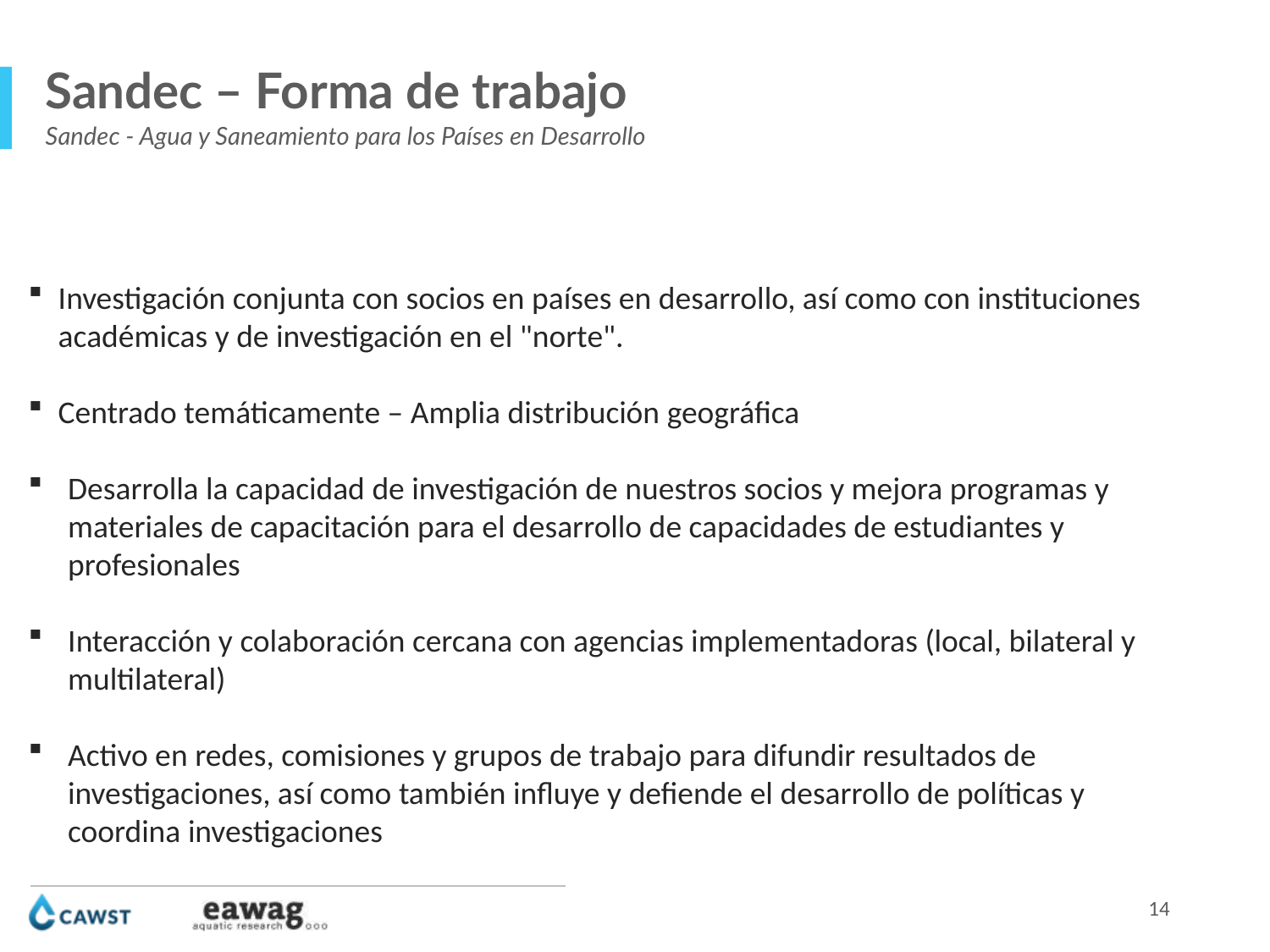

Sandec – Forma de trabajo
Sandec - Agua y Saneamiento para los Países en Desarrollo

Investigación conjunta con socios en países en desarrollo, así como con instituciones académicas y de investigación en el "norte".

Centrado temáticamente – Amplia distribución geográfica

Desarrolla la capacidad de investigación de nuestros socios y mejora programas y materiales de capacitación para el desarrollo de capacidades de estudiantes y profesionales

Interacción y colaboración cercana con agencias implementadoras (local, bilateral y multilateral)

Activo en redes, comisiones y grupos de trabajo para difundir resultados de investigaciones, así como también influye y defiende el desarrollo de políticas y coordina investigaciones
14